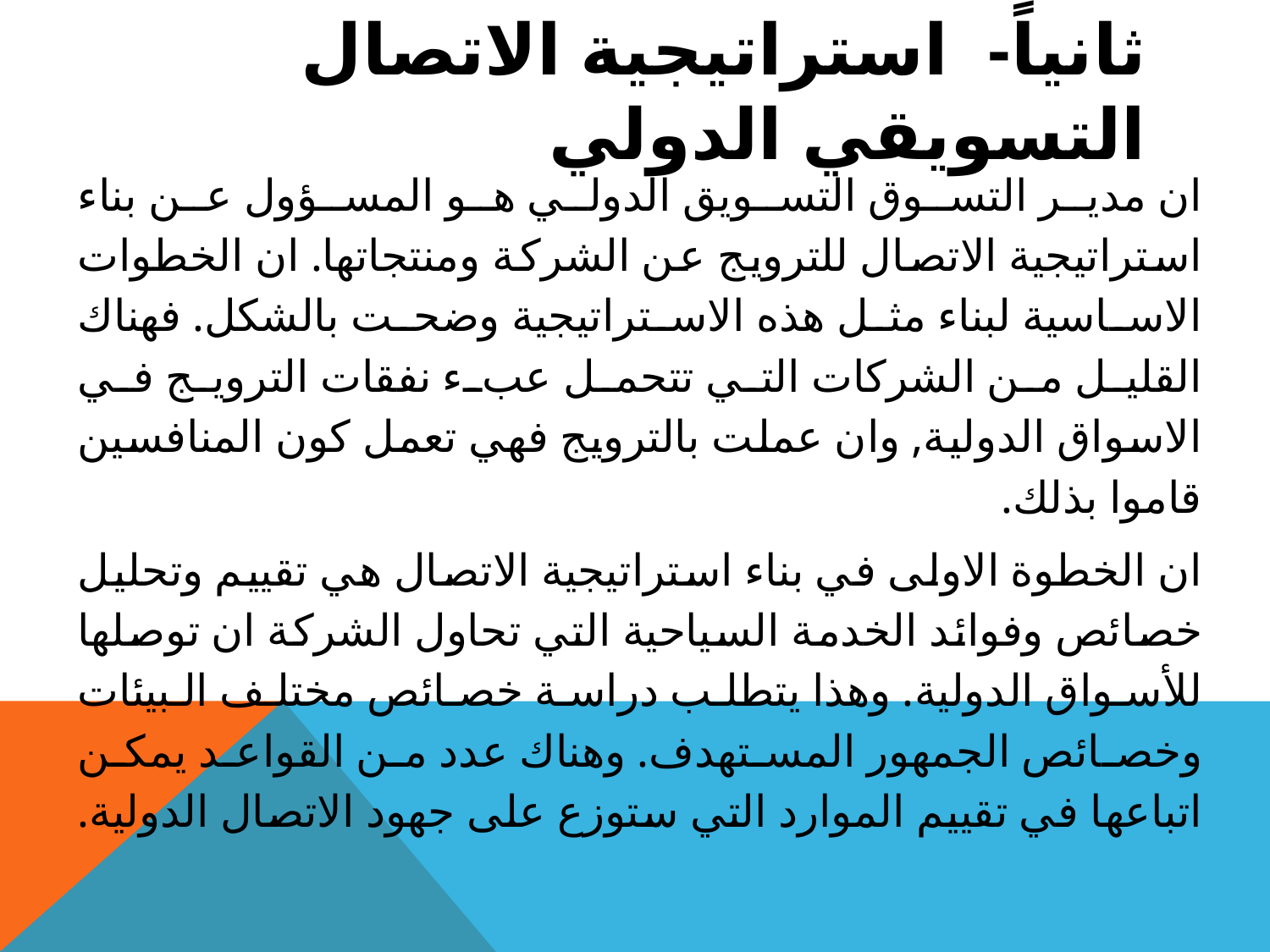

# ثانياً-  استراتيجية الاتصال التسويقي الدولي
ان مدير التسوق التسويق الدولي هو المسؤول عن بناء استراتيجية الاتصال للترويج عن الشركة ومنتجاتها. ان الخطوات الاساسية لبناء مثل هذه الاستراتيجية وضحت بالشكل. فهناك القليل من الشركات التي تتحمل عبء نفقات الترويج في الاسواق الدولية, وان عملت بالترويج فهي تعمل كون المنافسين قاموا بذلك.
ان الخطوة الاولى في بناء استراتيجية الاتصال هي تقييم وتحليل خصائص وفوائد الخدمة السياحية التي تحاول الشركة ان توصلها للأسواق الدولية. وهذا يتطلب دراسة خصائص مختلف البيئات وخصائص الجمهور المستهدف. وهناك عدد من القواعد يمكن اتباعها في تقييم الموارد التي ستوزع على جهود الاتصال الدولية.